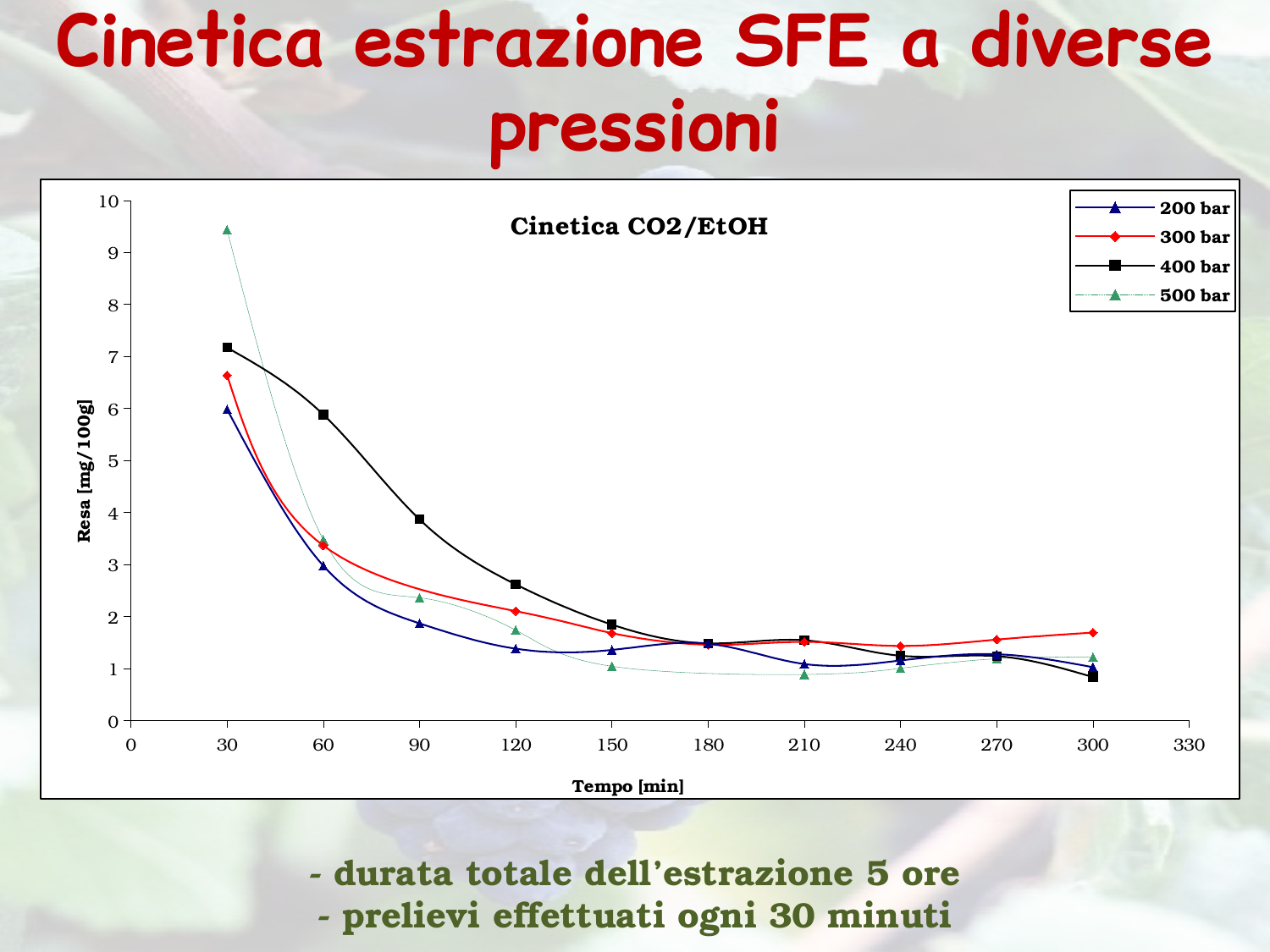

# Cinetica estrazione SFE a diverse pressioni

### Chart: Cinetica CO2/EtOH

| Category |  |  |  |  |
|---|---|---|---|---|
- durata totale dell’estrazione 5 ore
- prelievi effettuati ogni 30 minuti